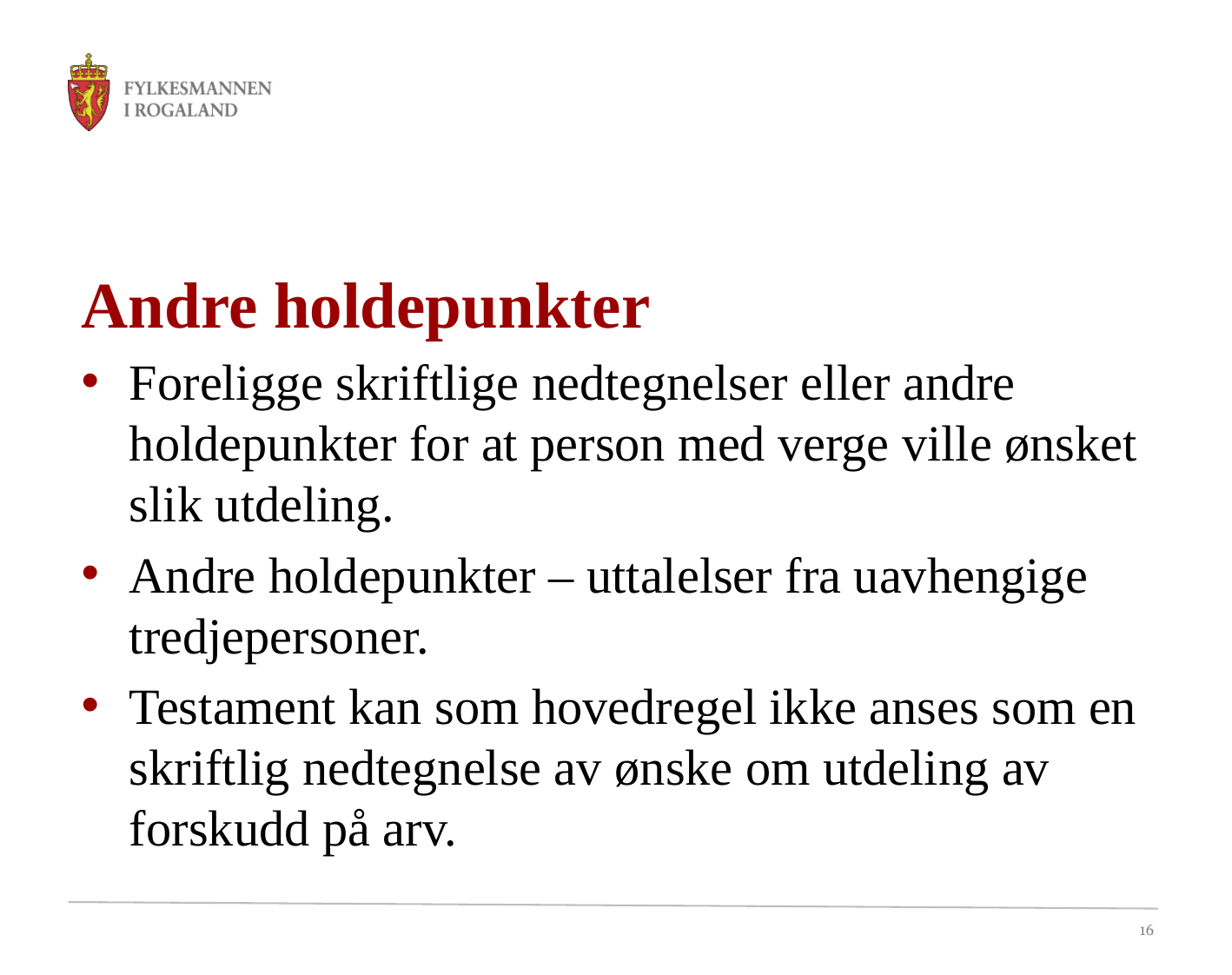

# Andre holdepunkter
Foreligge skriftlige nedtegnelser eller andre holdepunkter for at person med verge ville ønsket slik utdeling.
Andre holdepunkter – uttalelser fra uavhengige tredjepersoner.
Testament kan som hovedregel ikke anses som en skriftlig nedtegnelse av ønske om utdeling av forskudd på arv.